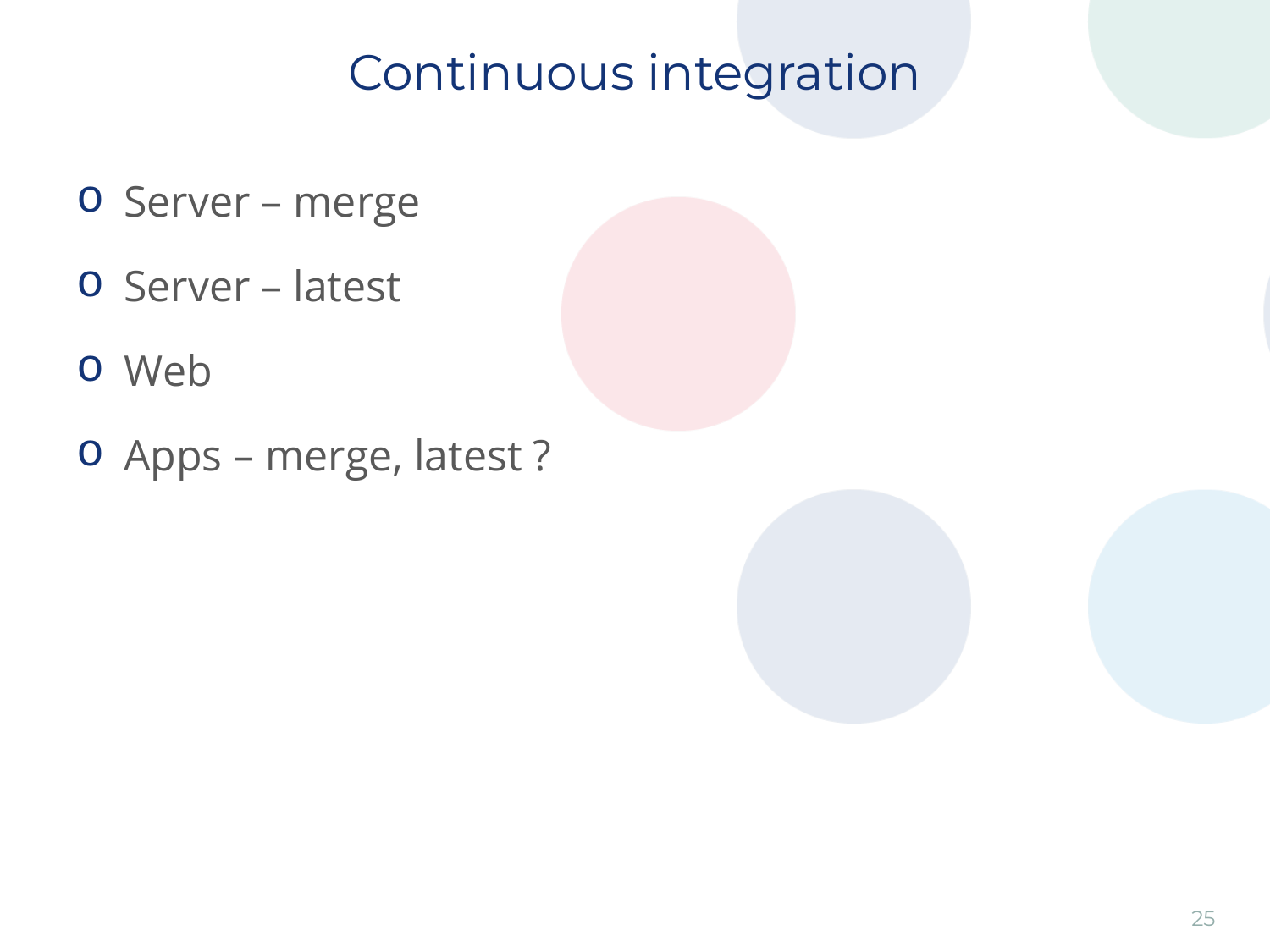

# Continuous integration
Server – merge
Server – latest
Web
Apps – merge, latest ?
25